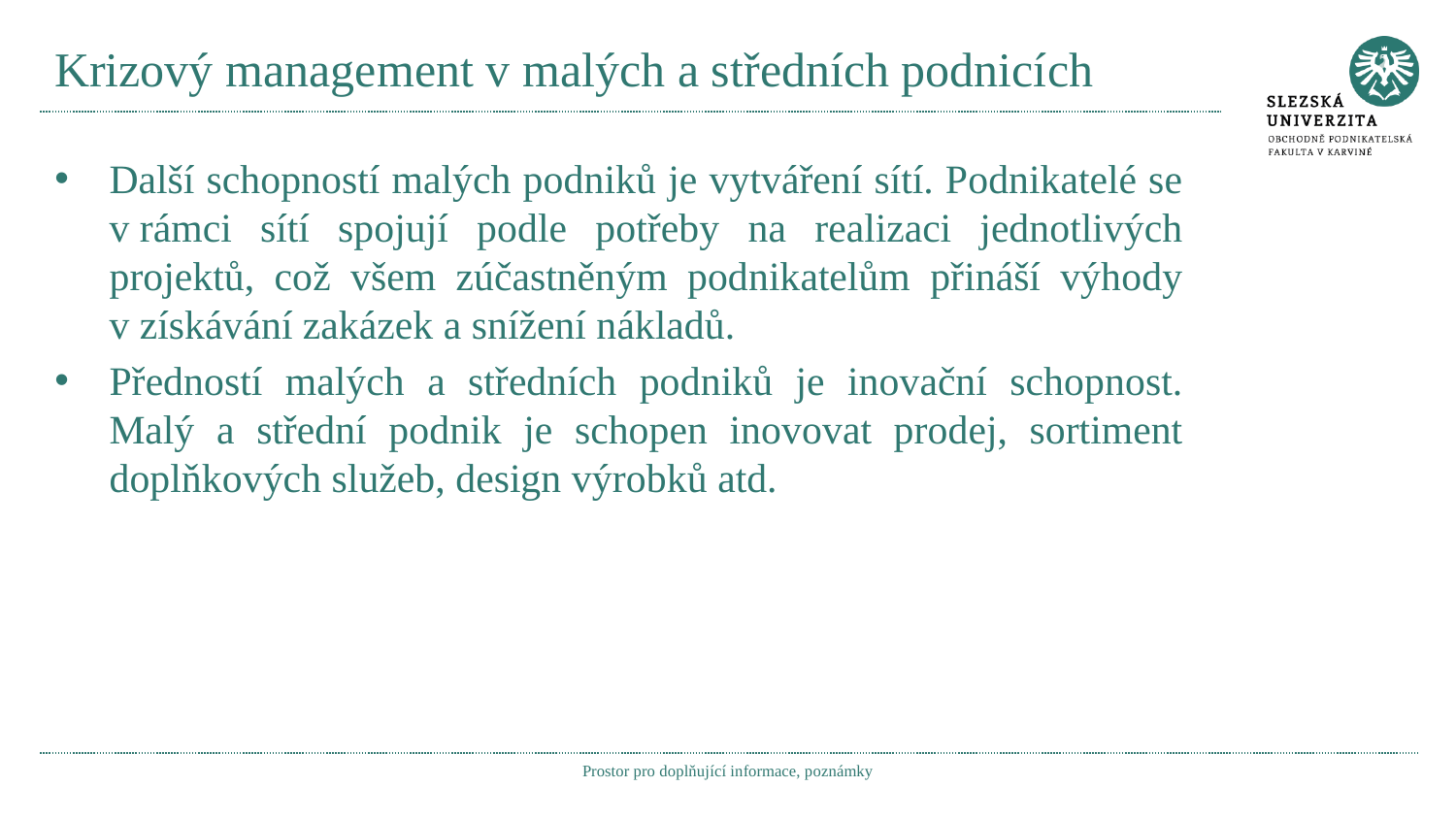

# Krizový management v malých a středních podnicích
Další schopností malých podniků je vytváření sítí. Podnikatelé se v rámci sítí spojují podle potřeby na realizaci jednotlivých projektů, což všem zúčastněným podnikatelům přináší výhody v získávání zakázek a snížení nákladů.
Předností malých a středních podniků je inovační schopnost. Malý a střední podnik je schopen inovovat prodej, sortiment doplňkových služeb, design výrobků atd.

Prostor pro doplňující informace, poznámky